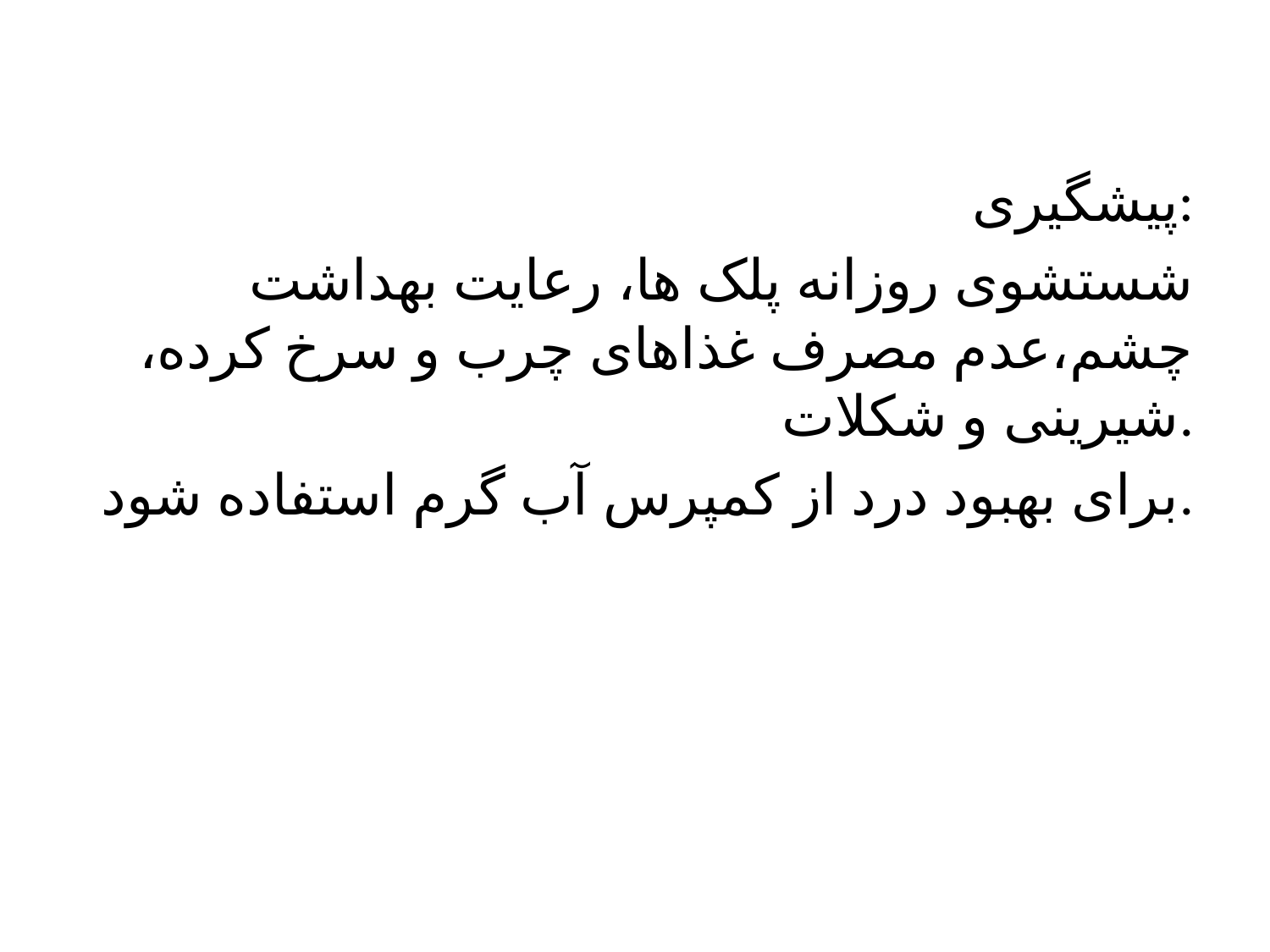

پیشگیری:
شستشوی روزانه پلک ها، رعایت بهداشت چشم،عدم مصرف غذاهای چرب و سرخ کرده، شیرینی و شکلات.
برای بهبود درد از کمپرس آب گرم استفاده شود.